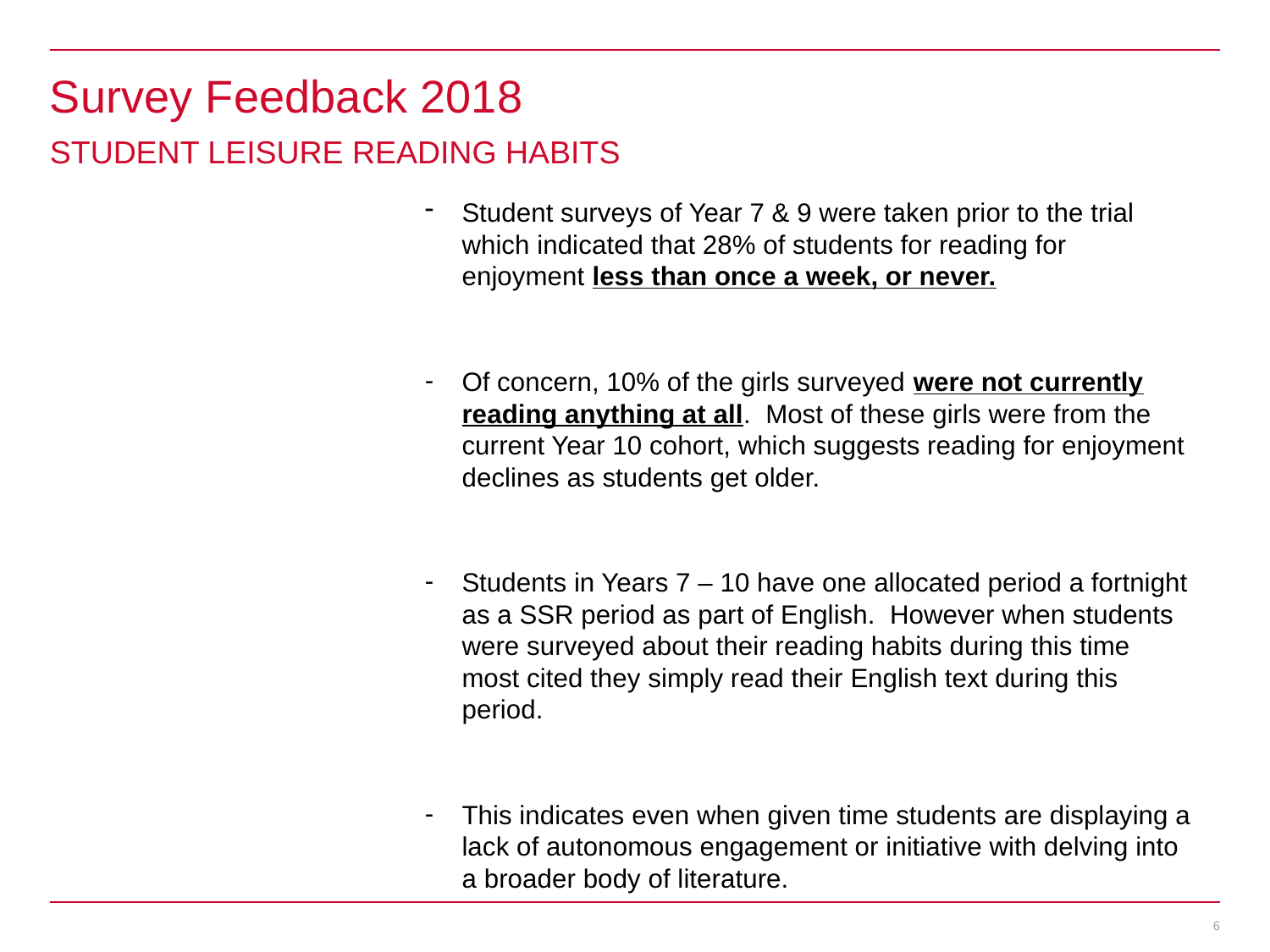

# Survey Feedback 2018
Student leisure reading habits
Student surveys of Year 7 & 9 were taken prior to the trial which indicated that 28% of students for reading for enjoyment less than once a week, or never.

Of concern, 10% of the girls surveyed were not currently reading anything at all.  Most of these girls were from the current Year 10 cohort, which suggests reading for enjoyment declines as students get older.

Students in Years 7 – 10 have one allocated period a fortnight as a SSR period as part of English.  However when students were surveyed about their reading habits during this time most cited they simply read their English text during this period.

This indicates even when given time students are displaying a lack of autonomous engagement or initiative with delving into a broader body of literature.
6